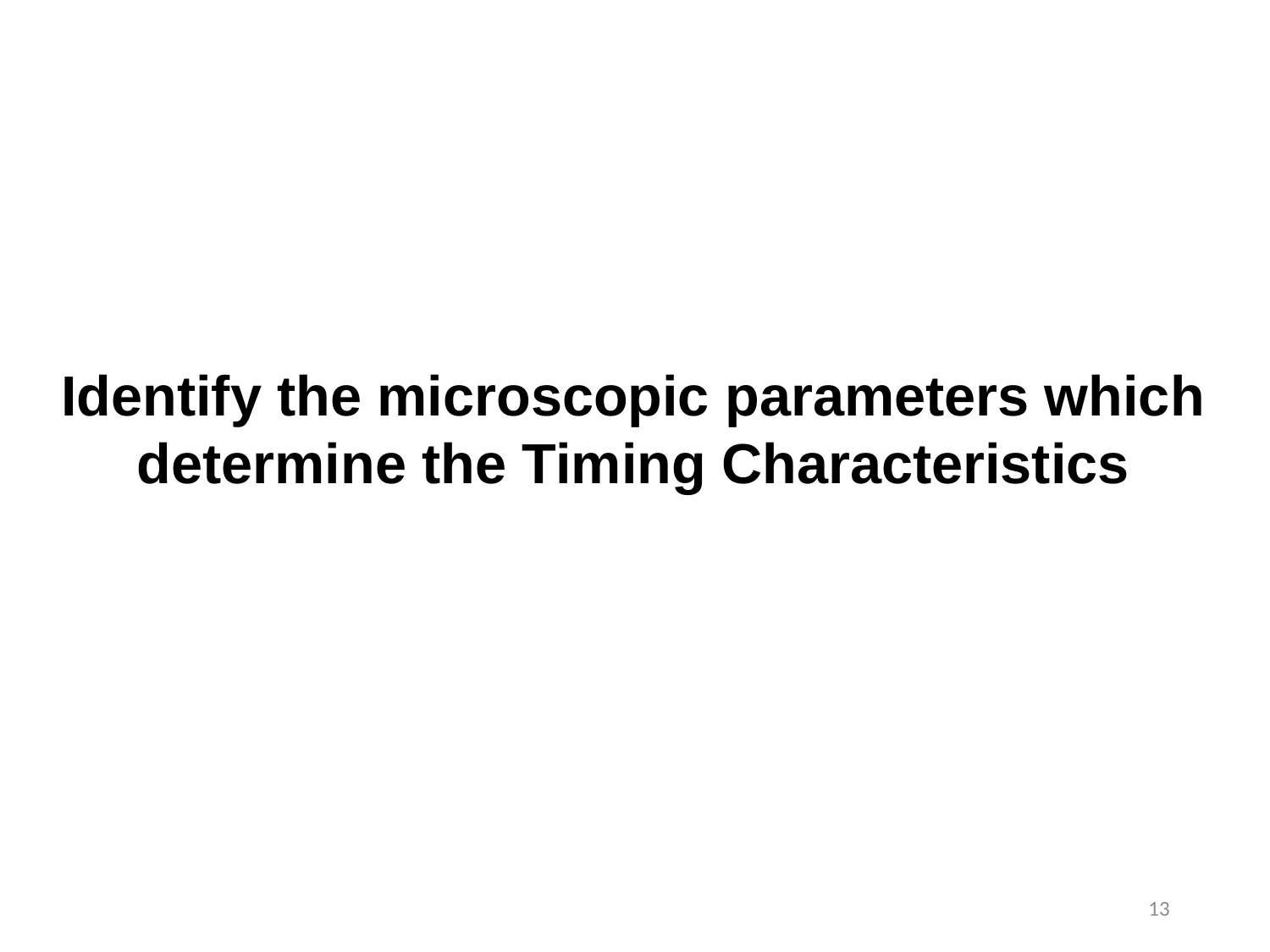

Identify the microscopic parameters which determine the Timing Characteristics
13